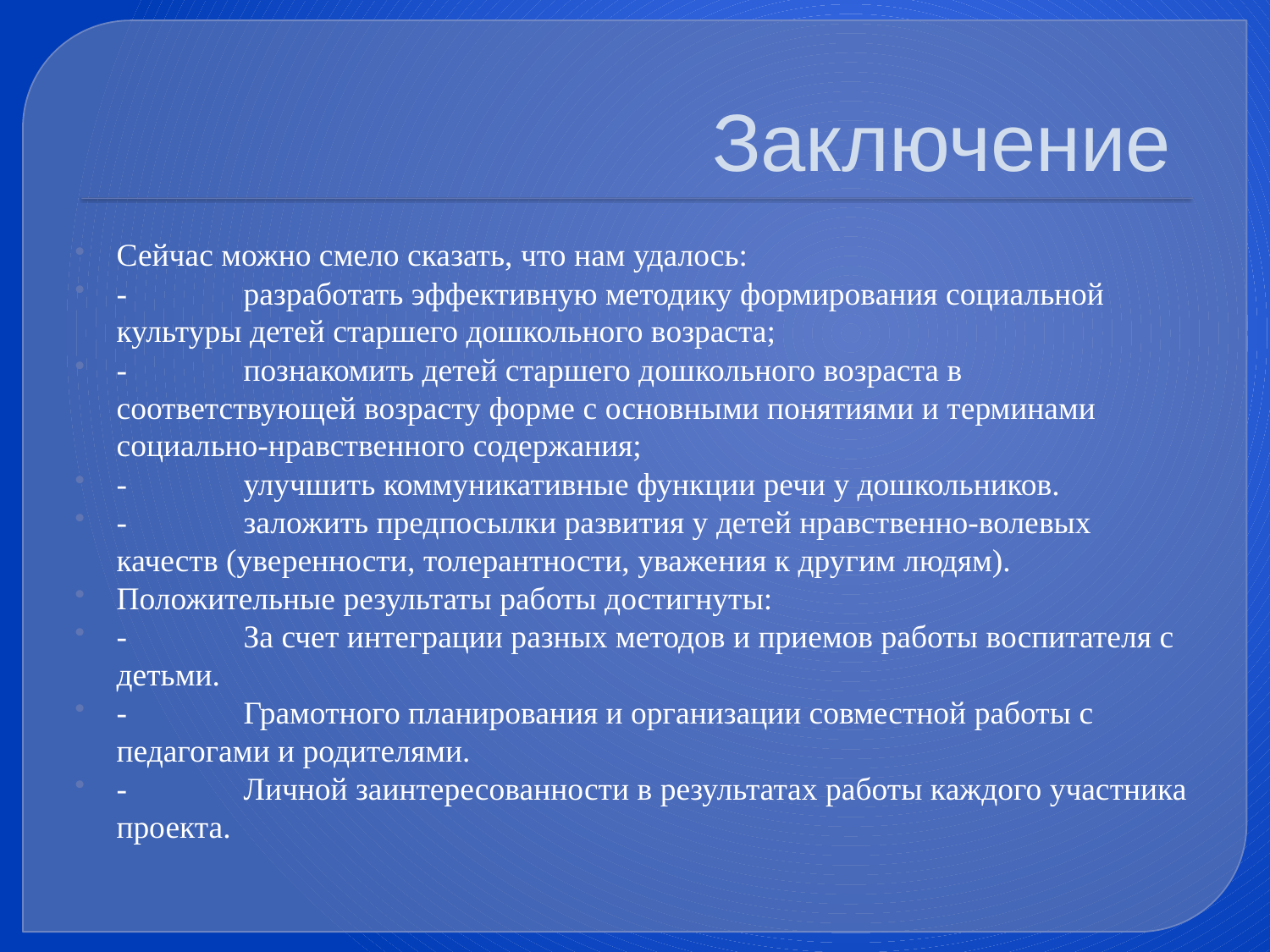

# Заключение
Сейчас можно смело сказать, что нам удалось:
-	разработать эффективную методику формирования социальной культуры детей старшего дошкольного возраста;
-	познакомить детей старшего дошкольного возраста в соответствующей возрасту форме с основными понятиями и терминами социально-нравственного содержания;
-	улучшить коммуникативные функции речи у дошкольников.
-	заложить предпосылки развития у детей нравственно-волевых качеств (уверенности, толерантности, уважения к другим людям).
Положительные результаты работы достигнуты:
-	За счет интеграции разных методов и приемов работы воспитателя с детьми.
-	Грамотного планирования и организации совместной работы с педагогами и родителями.
-	Личной заинтересованности в результатах работы каждого участника проекта.